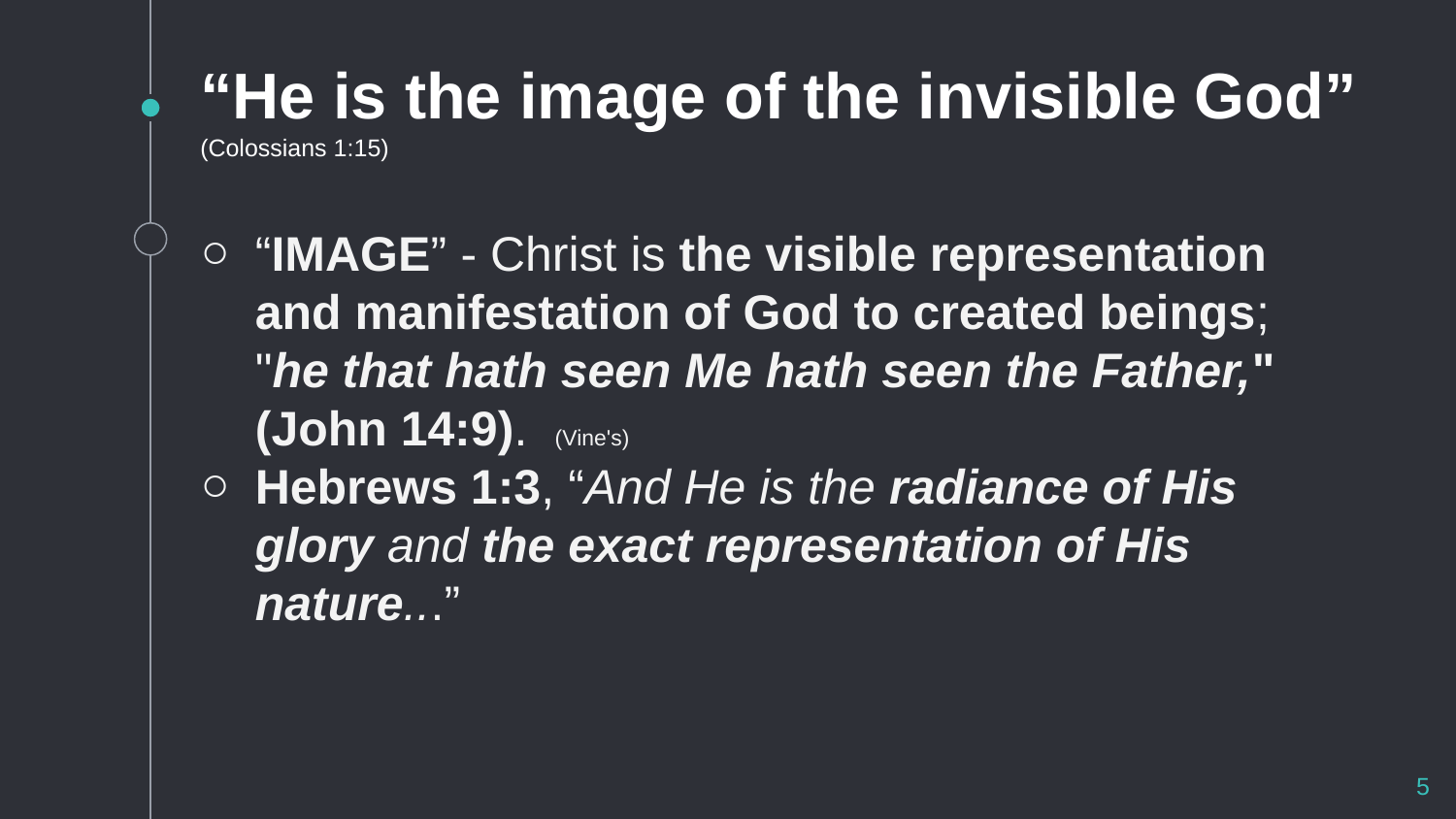

# “He is the image of the invisible God” (Colossians 1:15)
“IMAGE” - Christ is the visible representation and manifestation of God to created beings; "he that hath seen Me hath seen the Father," (John 14:9).  (Vine's)
Hebrews 1:3, “And He is the radiance of His glory and the exact representation of His nature...”
5